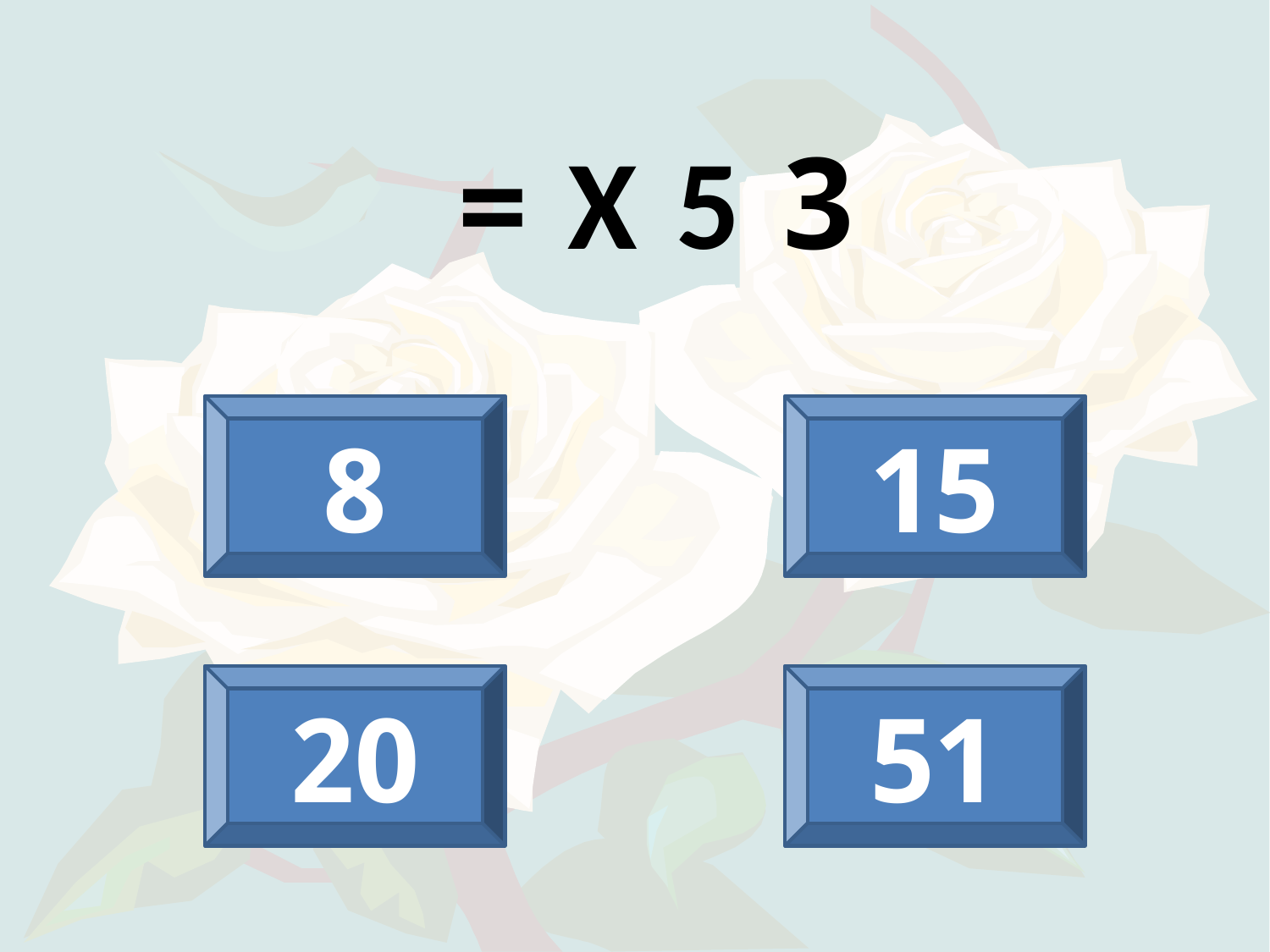

3 X 5 =
8
15
20
51